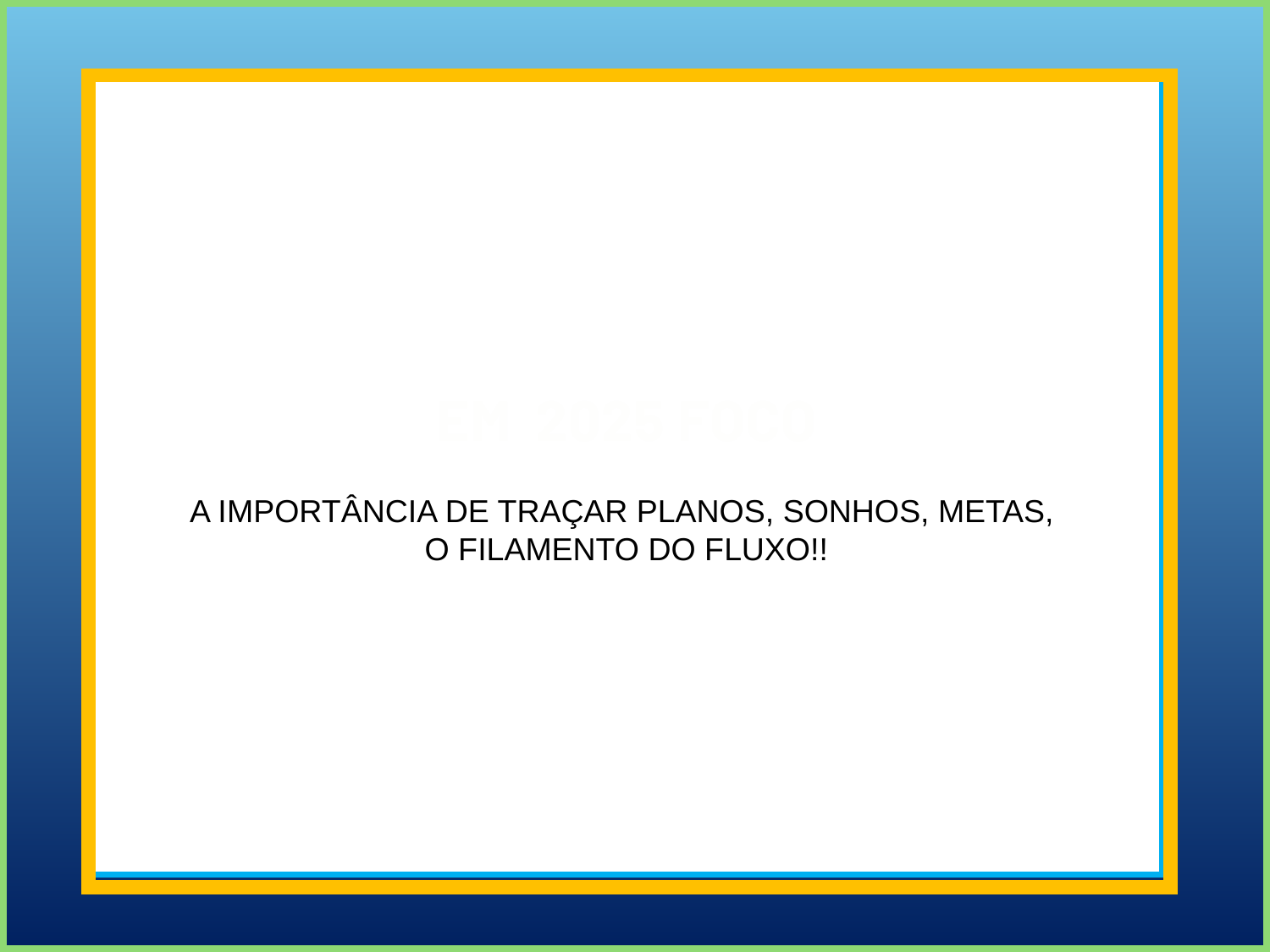

EM  2025 FOCO

A IMPORTÂNCIA DE TRAÇAR PLANOS, SONHOS, METAS,
O FILAMENTO DO FLUXO!!